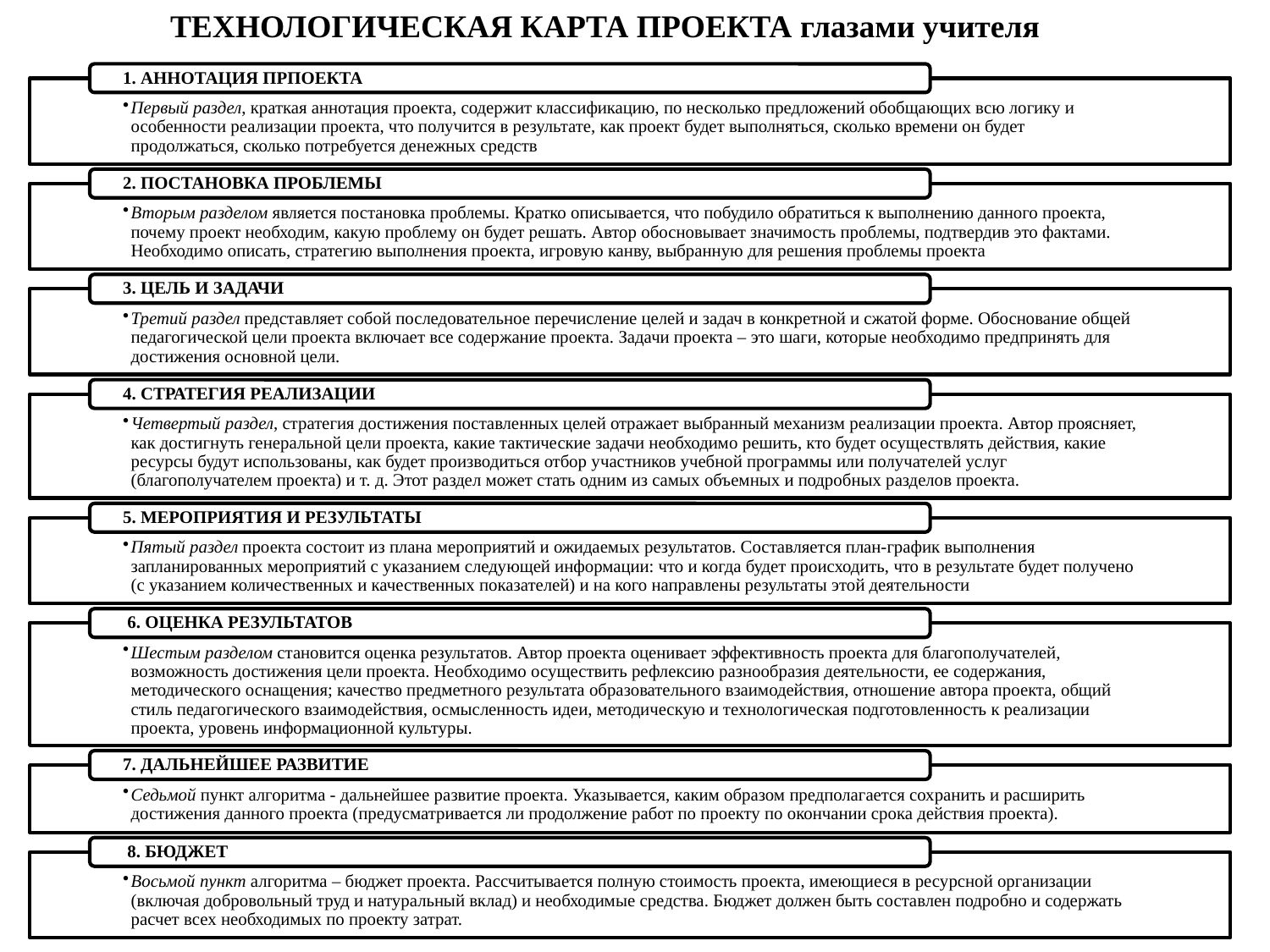

ТЕХНОЛОГИЧЕСКАЯ КАРТА ПРОЕКТА глазами учителя
Первый раздел, краткая аннотация проекта, содержит классификацию, по несколько предложений обобщающих всю логику и особенности реализации проекта, что получится в результате, как проект будет выполняться, сколько времени он будет продолжаться, сколько потребуется денежных средств
1. АННОТАЦИЯ ПРПОЕКТА
Вторым разделом является постановка проблемы. Кратко описывается, что побудило обратиться к выполнению данного проекта, почему проект необходим, какую проблему он будет решать. Автор обосновывает значимость проблемы, подтвердив это фактами. Необходимо описать, стратегию выполнения проекта, игровую канву, выбранную для решения проблемы проекта
2. ПОСТАНОВКА ПРОБЛЕМЫ
Третий раздел представляет собой последовательное перечисление целей и задач в конкретной и сжатой форме. Обоснование общей педагогической цели проекта включает все содержание проекта. Задачи проекта – это шаги, которые необходимо предпринять для достижения основной цели.
3. ЦЕЛЬ И ЗАДАЧИ
Четвертый раздел, стратегия достижения поставленных целей отражает выбранный механизм реализации проекта. Автор проясняет, как достигнуть генеральной цели проекта, какие тактические задачи необходимо решить, кто будет осуществлять действия, какие ресурсы будут использованы, как будет производиться отбор участников учебной программы или получателей услуг (благополучателем проекта) и т. д. Этот раздел может стать одним из самых объемных и подробных разделов проекта.
4. СТРАТЕГИЯ РЕАЛИЗАЦИИ
Пятый раздел проекта состоит из плана мероприятий и ожидаемых результатов. Составляется план-график выполнения запланированных мероприятий с указанием следующей информации: что и когда будет происходить, что в результате будет получено (с указанием количественных и качественных показателей) и на кого направлены результаты этой деятельности
5. МЕРОПРИЯТИЯ И РЕЗУЛЬТАТЫ
Шестым разделом становится оценка результатов. Автор проекта оценивает эффективность проекта для благополучателей, возможность достижения цели проекта. Необходимо осуществить рефлексию разнообразия деятельности, ее содержания, методического оснащения; качество предметного результата образовательного взаимодействия, отношение автора проекта, общий стиль педагогического взаимодействия, осмысленность идеи, методическую и технологическая подготовленность к реализации проекта, уровень информационной культуры.
 6. ОЦЕНКА РЕЗУЛЬТАТОВ
Седьмой пункт алгоритма - дальнейшее развитие проекта. Указывается, каким образом предполагается сохранить и расширить достижения данного проекта (предусматривается ли продолжение работ по проекту по окончании срока действия проекта).
7. ДАЛЬНЕЙШЕЕ РАЗВИТИЕ
Восьмой пункт алгоритма – бюджет проекта. Рассчитывается полную стоимость проекта, имеющиеся в ресурсной организации (включая добровольный труд и натуральный вклад) и необходимые средства. Бюджет должен быть составлен подробно и содержать расчет всех необходимых по проекту затрат.
 8. БЮДЖЕТ